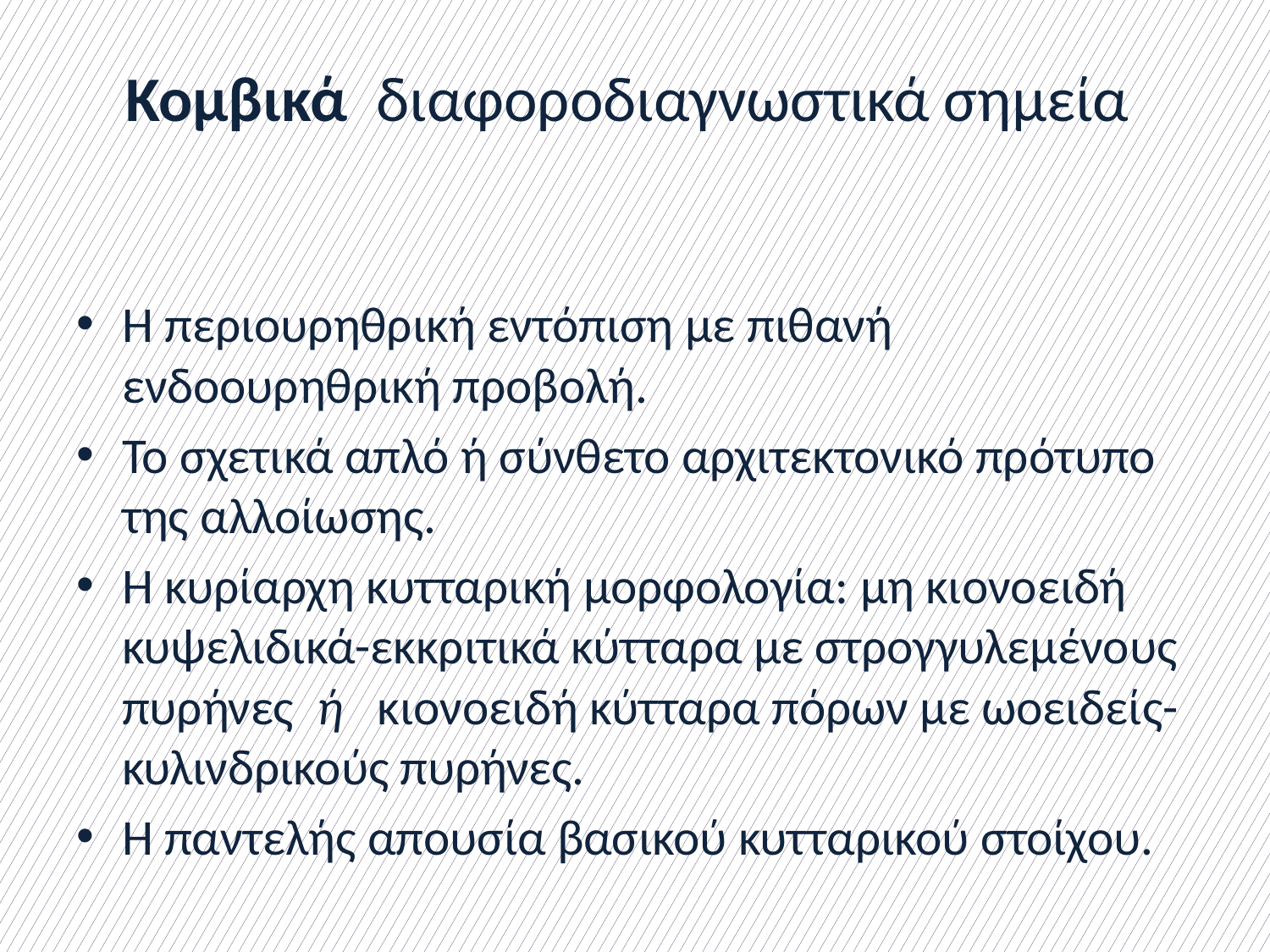

# Κομβικά  διαφοροδιαγνωστικά σημεία
Η περιουρηθρική εντόπιση με πιθανή ενδοουρηθρική προβολή.
Το σχετικά απλό ή σύνθετο αρχιτεκτονικό πρότυπο της αλλοίωσης.
Η κυρίαρχη κυτταρική μορφολογία: μη κιονοειδή κυψελιδικά-εκκριτικά κύτταρα με στρογγυλεμένους πυρήνες  ή   κιονοειδή κύτταρα πόρων με ωοειδείς-κυλινδρικούς πυρήνες.
Η παντελής απουσία βασικού κυτταρικού στοίχου.